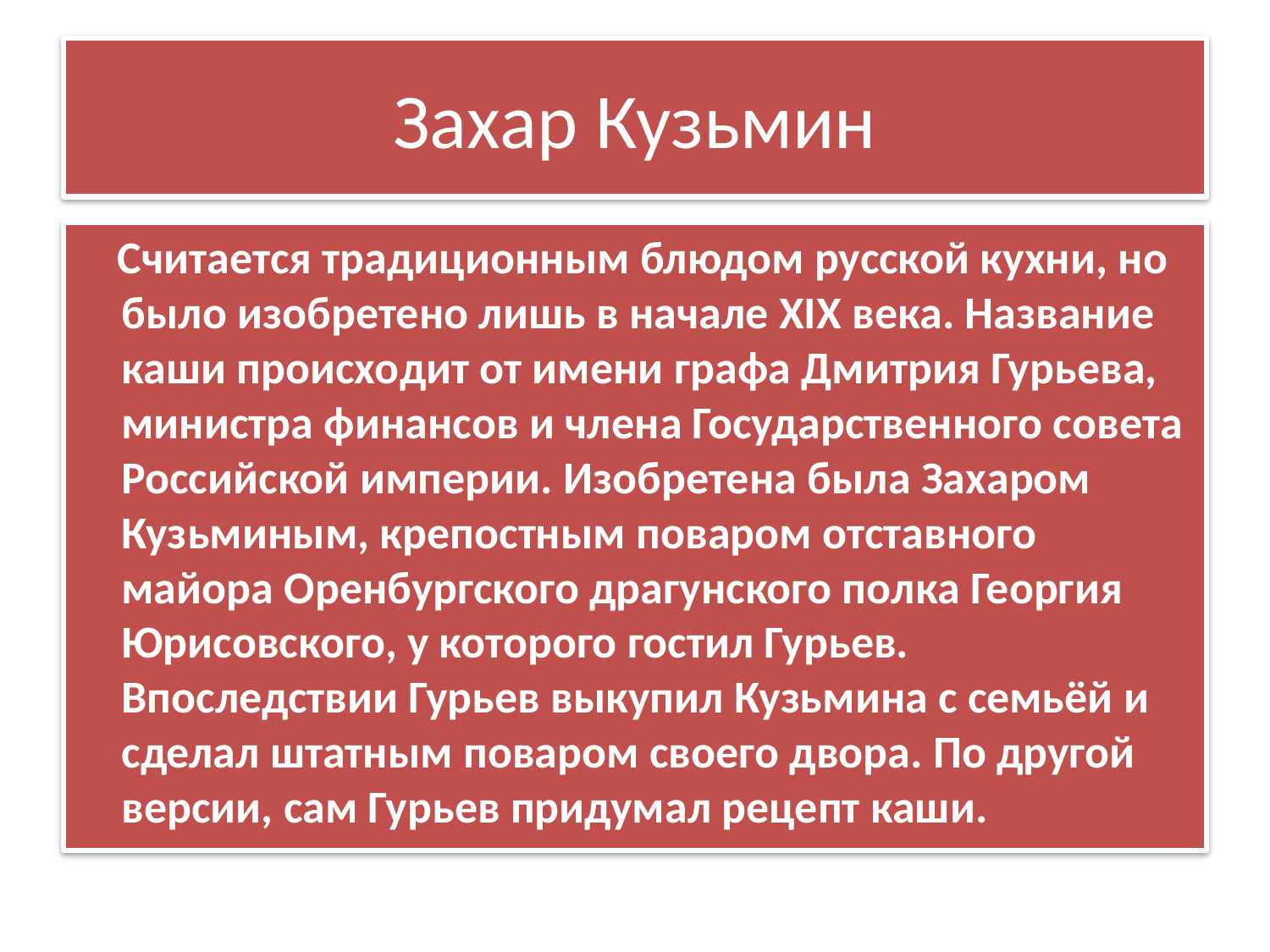

# Захар Кузьмин
    Считается традиционным блюдом русской кухни, но было изобретено лишь в начале XIX века. Название каши происходит от имени графа Дмитрия Гурьева, министра финансов и члена Государственного совета Российской империи. Изобретена была Захаром Кузьминым, крепостным поваром отставного майора Оренбургского драгунского полка Георгия Юрисовского, у которого гостил Гурьев. Впоследствии Гурьев выкупил Кузьмина с семьёй и сделал штатным поваром своего двора. По другой версии, сам Гурьев придумал рецепт каши.